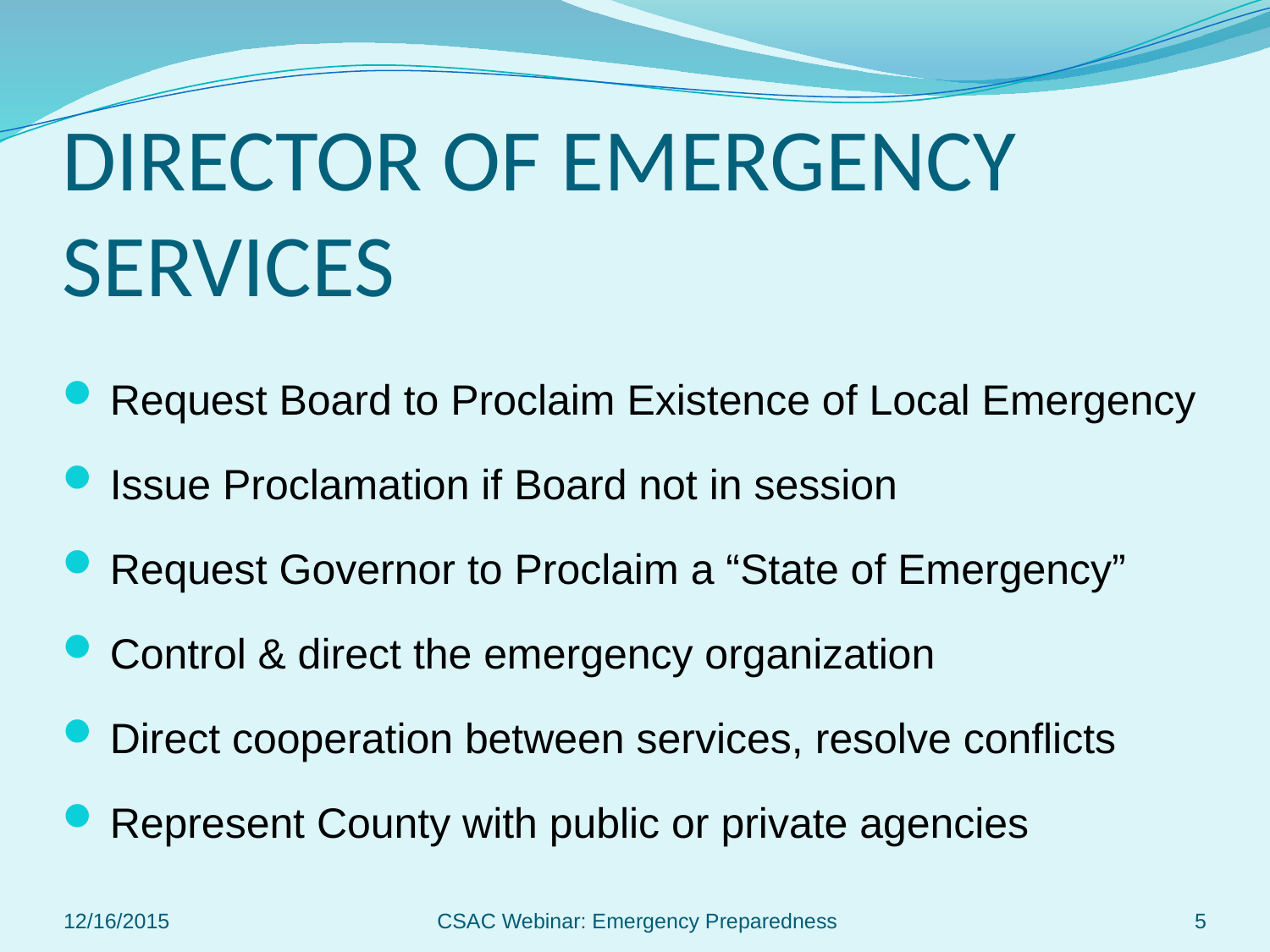

# DIRECTOR OF EMERGENCY SERVICES
Request Board to Proclaim Existence of Local Emergency
Issue Proclamation if Board not in session
Request Governor to Proclaim a “State of Emergency”
Control & direct the emergency organization
Direct cooperation between services, resolve conflicts
Represent County with public or private agencies
12/16/2015
CSAC Webinar: Emergency Preparedness
5